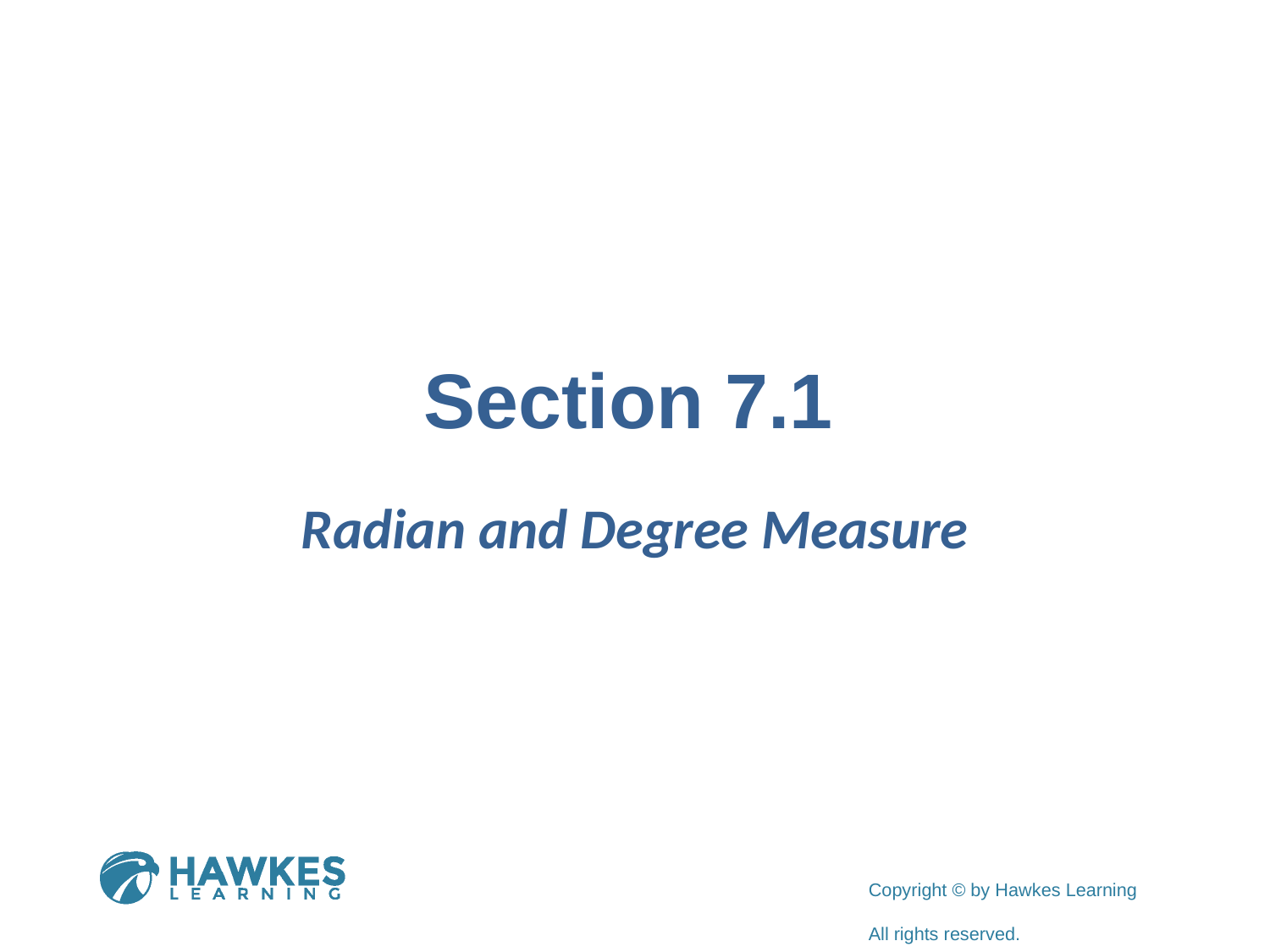

# Section 7.1
Radian and Degree Measure